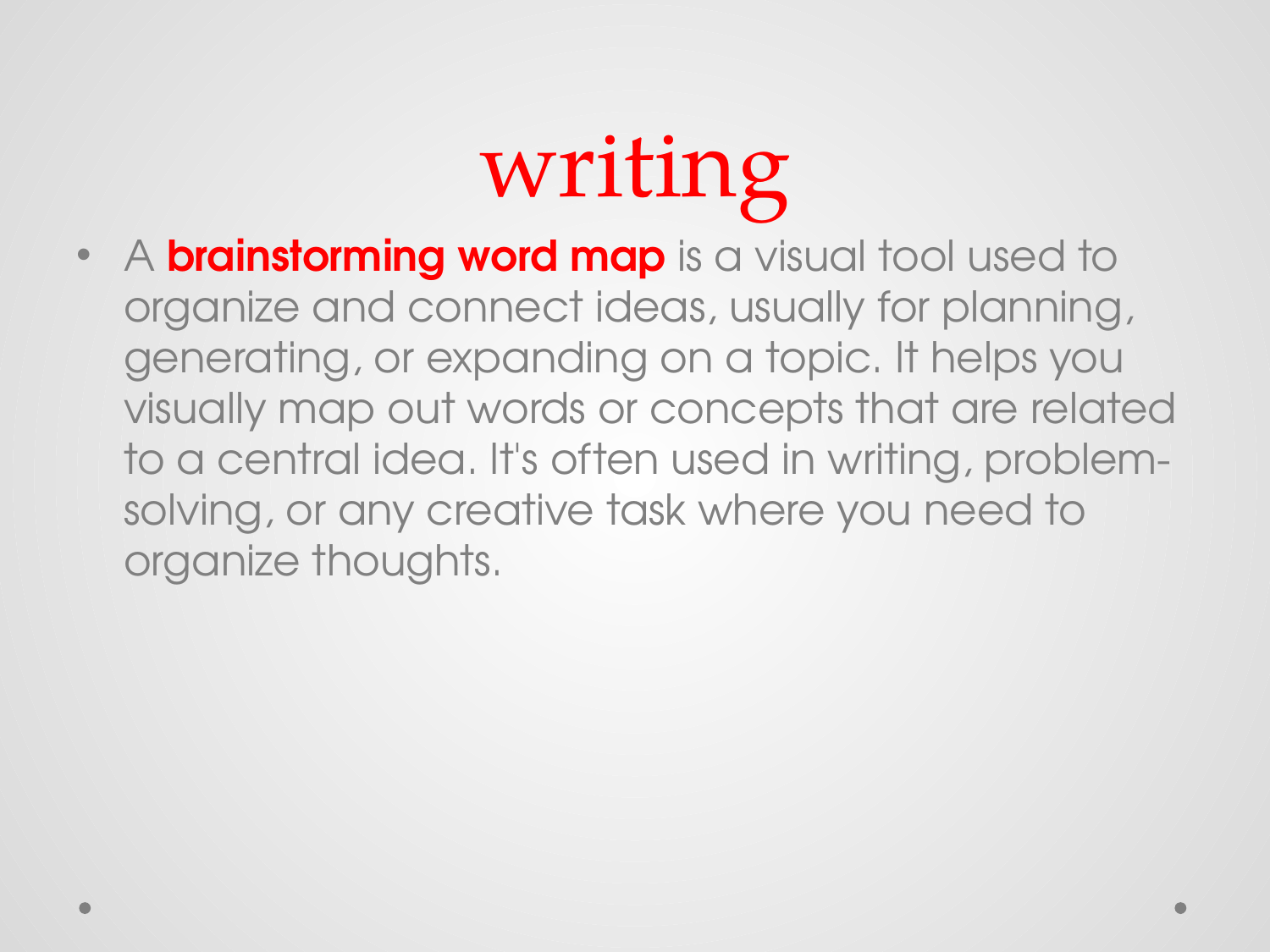

# writing
A brainstorming word map is a visual tool used to organize and connect ideas, usually for planning, generating, or expanding on a topic. It helps you visually map out words or concepts that are related to a central idea. It's often used in writing, problem-solving, or any creative task where you need to organize thoughts.